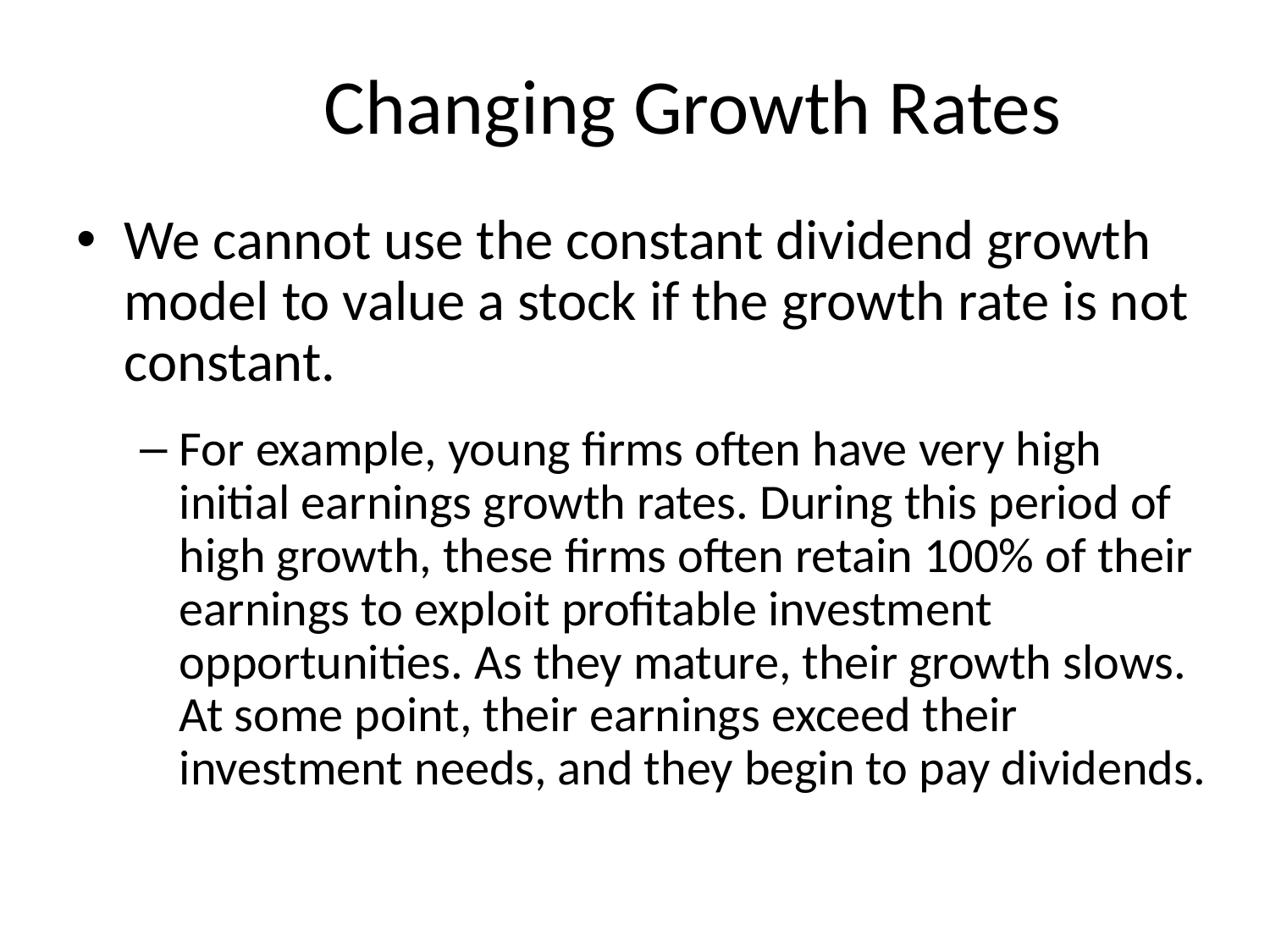

# Changing Growth Rates
We cannot use the constant dividend growth model to value a stock if the growth rate is not constant.
For example, young firms often have very high initial earnings growth rates. During this period of high growth, these firms often retain 100% of their earnings to exploit profitable investment opportunities. As they mature, their growth slows. At some point, their earnings exceed their investment needs, and they begin to pay dividends.